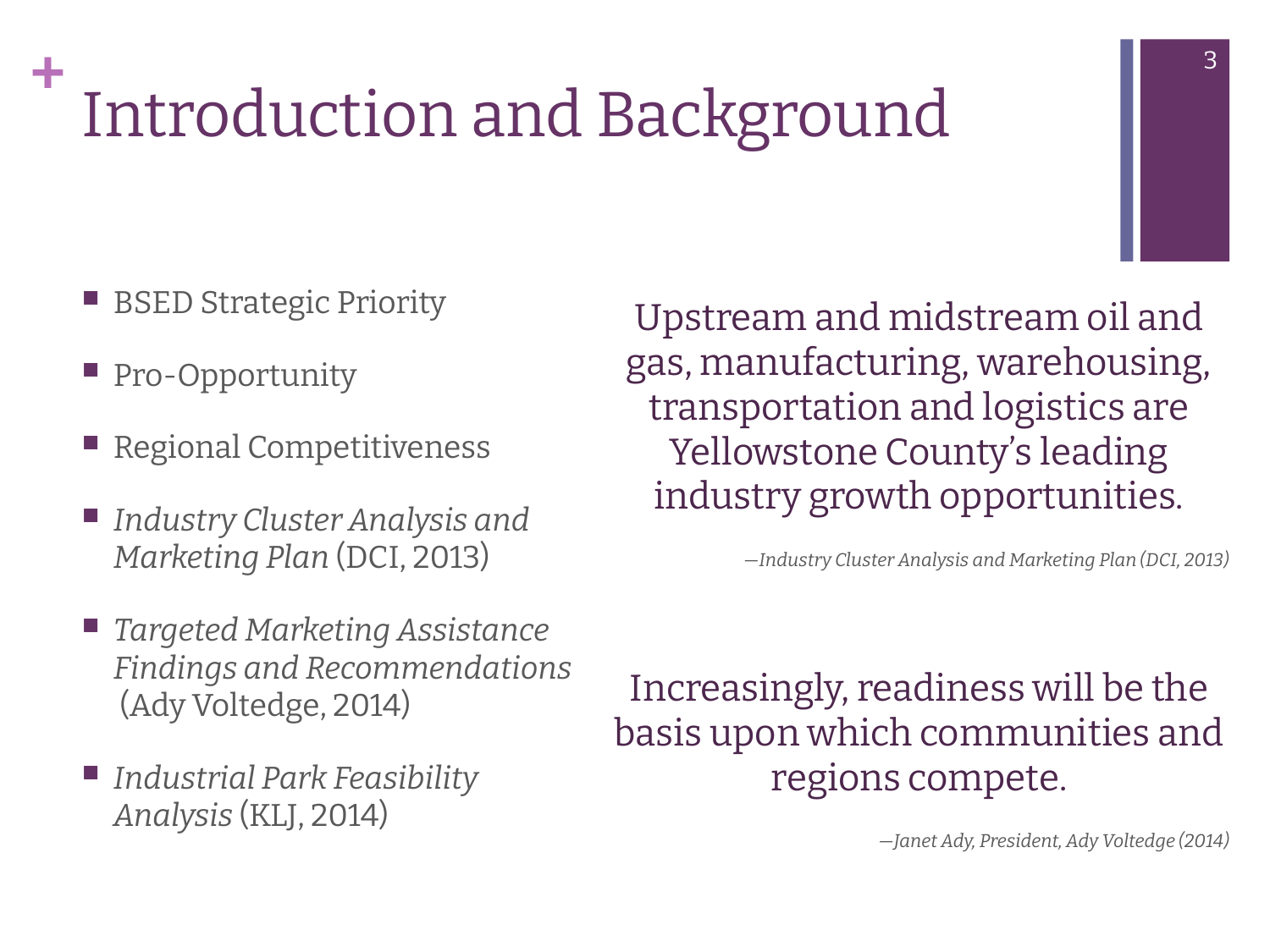

3
# Introduction and Background
BSED Strategic Priority
Pro-Opportunity
Regional Competitiveness
Industry Cluster Analysis and Marketing Plan (DCI, 2013)
Targeted Marketing Assistance Findings and Recommendations  (Ady Voltedge, 2014)
Industrial Park Feasibility Analysis (KLJ, 2014)
Upstream and midstream oil and gas, manufacturing, warehousing, transportation and logistics are Yellowstone County’s leading industry growth opportunities.
—Industry Cluster Analysis and Marketing Plan (DCI, 2013)

Increasingly, readiness will be the basis upon which communities and regions compete.
—Janet Ady, President, Ady Voltedge (2014)